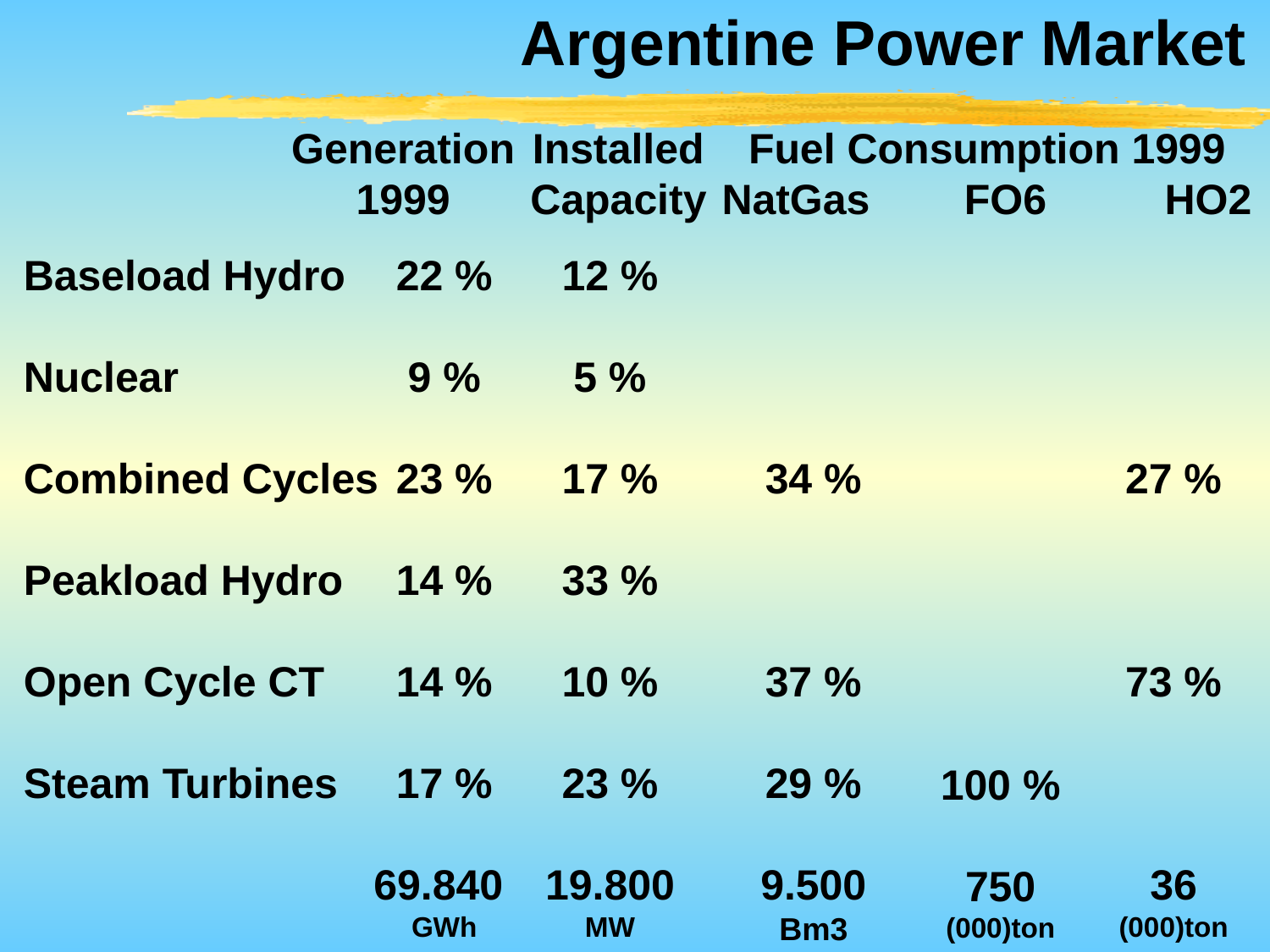

Argentine Power Market
Generation
1999
Installed
Capacity
Fuel Consumption 1999
NatGas        FO6          HO2
Baseload Hydro

Nuclear

Combined Cycles

Peakload Hydro

Open Cycle CT

Steam Turbines
22 %

9 %

23 %

14 %

14 %

17 %

69.840
GWh
12 %

5 %

17 %

33 %

10 %

23 %

19.800
MW

34 %

37 %

29 %

9.500
Bm3

27 %

73 %

36
(000)ton

100 %

750
(000)ton